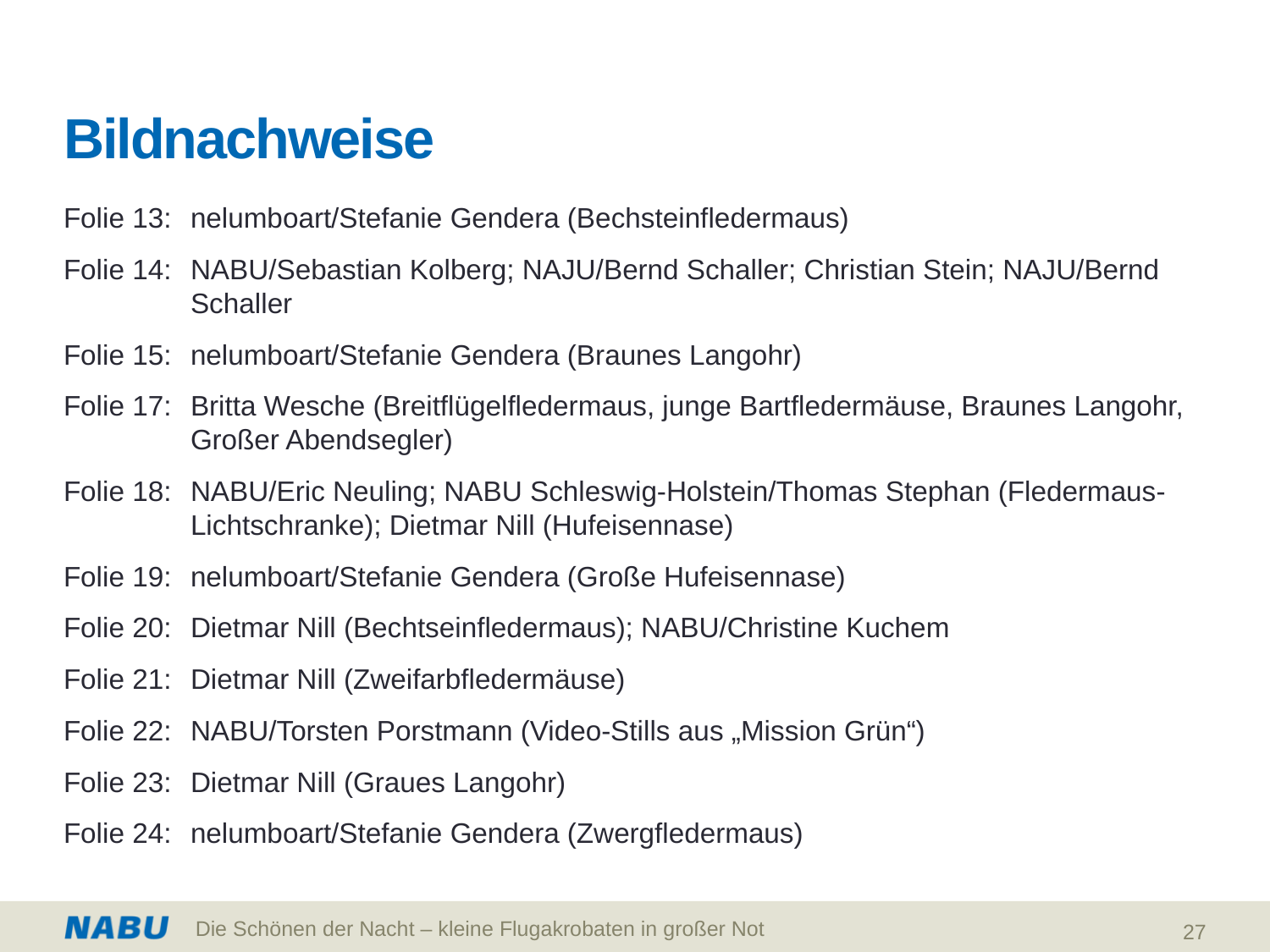

# Bildnachweise
Folie 13: 	nelumboart/Stefanie Gendera (Bechsteinfledermaus)
Folie 14: 	NABU/Sebastian Kolberg; NAJU/Bernd Schaller; Christian Stein; NAJU/Bernd 	Schaller
Folie 15: 	nelumboart/Stefanie Gendera (Braunes Langohr)
Folie 17: 	Britta Wesche (Breitflügelfledermaus, junge Bartfledermäuse, Braunes Langohr, 	Großer Abendsegler)
Folie 18: 	NABU/Eric Neuling; NABU Schleswig-Holstein/Thomas Stephan (Fledermaus-	Lichtschranke); Dietmar Nill (Hufeisennase)
Folie 19: 	nelumboart/Stefanie Gendera (Große Hufeisennase)
Folie 20: 	Dietmar Nill (Bechtseinfledermaus); NABU/Christine Kuchem
Folie 21: 	Dietmar Nill (Zweifarbfledermäuse)
Folie 22: 	NABU/Torsten Porstmann (Video-Stills aus „Mission Grün“)
Folie 23: 	Dietmar Nill (Graues Langohr)
Folie 24: 	nelumboart/Stefanie Gendera (Zwergfledermaus)

Die Schönen der Nacht – kleine Flugakrobaten in großer Not
27